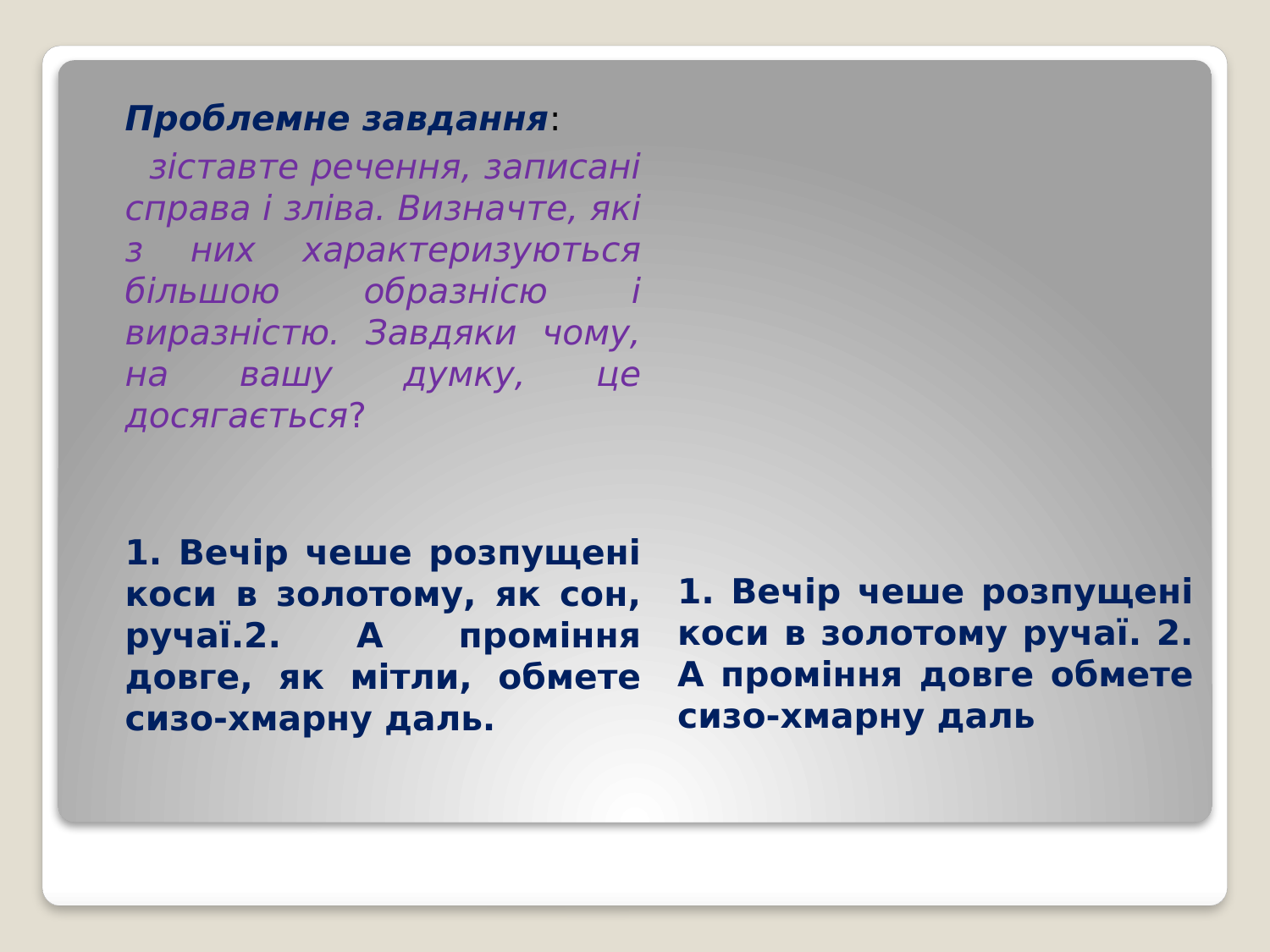

Проблемне завдання:
     зіставте речення, записані справа і зліва. Визначте, які з них характеризуються більшою образнісю і виразністю. Завдяки чому, на вашу думку, це досягається?

	1. Вечір чеше розпущені коси в золотому, як сон, ручаї.2. А проміння довге, як мітли, обмете сизо-хмарну даль.

	1. Вечір чеше розпущені коси в золотому ручаї. 2. А проміння довге обмете сизо-хмарну даль